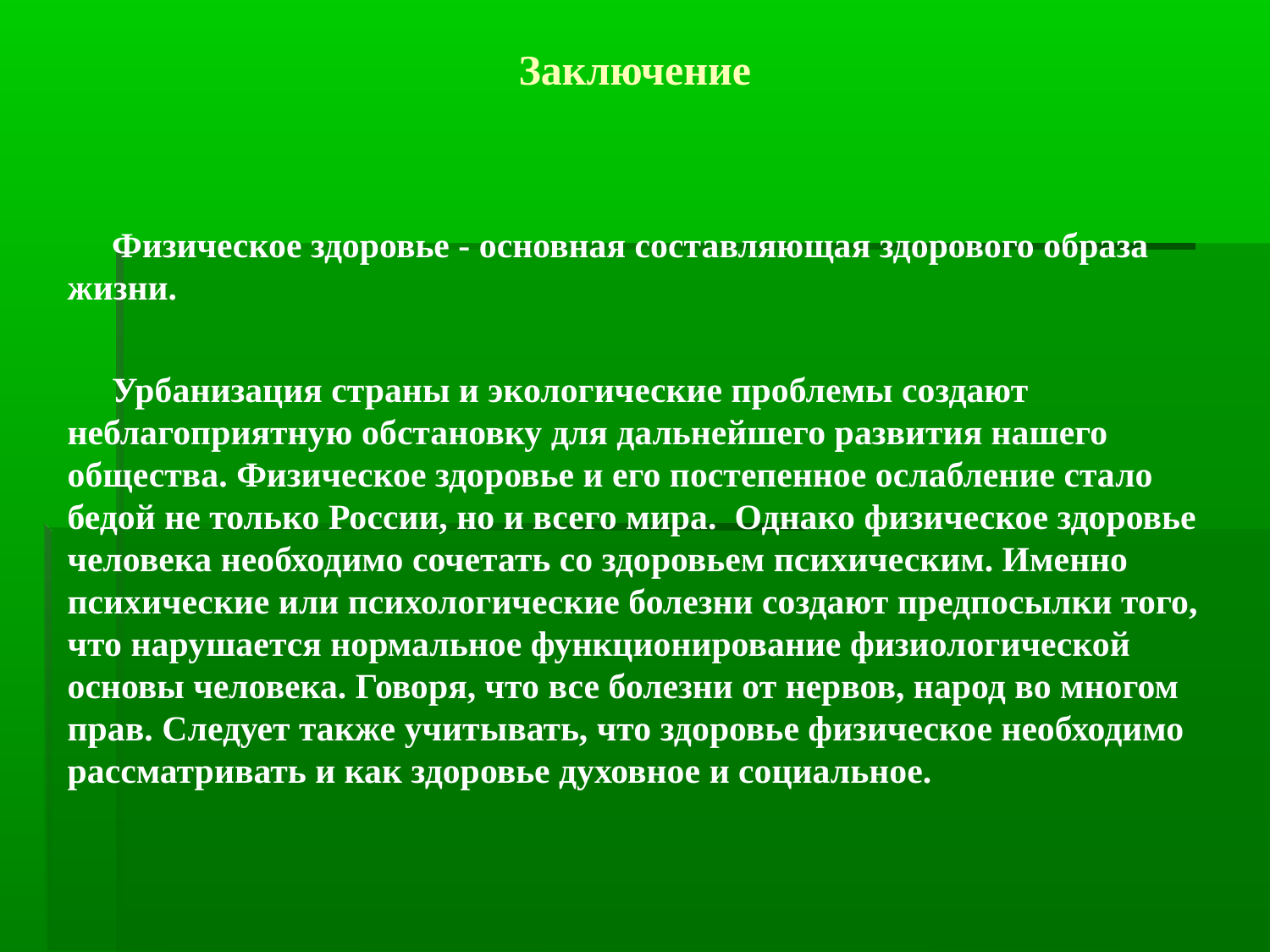

# Заключение
     Физическое здоровье - основная составляющая здорового образа жизни.

     Урбанизация страны и экологические проблемы создают неблагоприятную обстановку для дальнейшего развития нашего общества. Физическое здоровье и его постепенное ослабление стало бедой не только России, но и всего мира.  Однако физическое здоровье человека необходимо сочетать со здоровьем психическим. Именно психические или психологические болезни создают предпосылки того, что нарушается нормальное функционирование физиологической основы человека. Говоря, что все болезни от нервов, народ во многом прав. Следует также учитывать, что здоровье физическое необходимо рассматривать и как здоровье духовное и социальное.